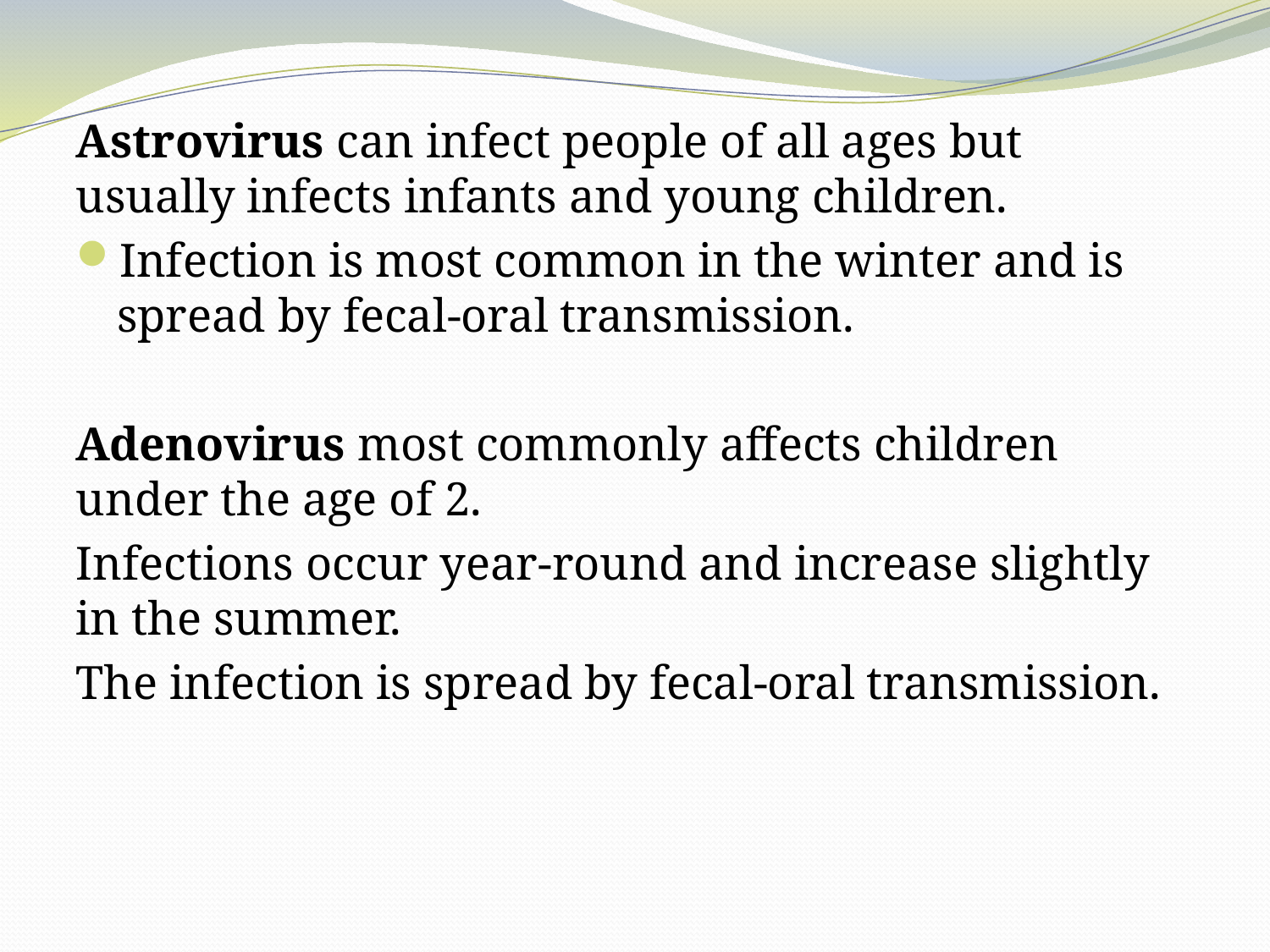

Astrovirus can infect people of all ages but usually infects infants and young children.
Infection is most common in the winter and is spread by fecal-oral transmission.

Adenovirus most commonly affects children under the age of 2.
Infections occur year-round and increase slightly in the summer.
The infection is spread by fecal-oral transmission.